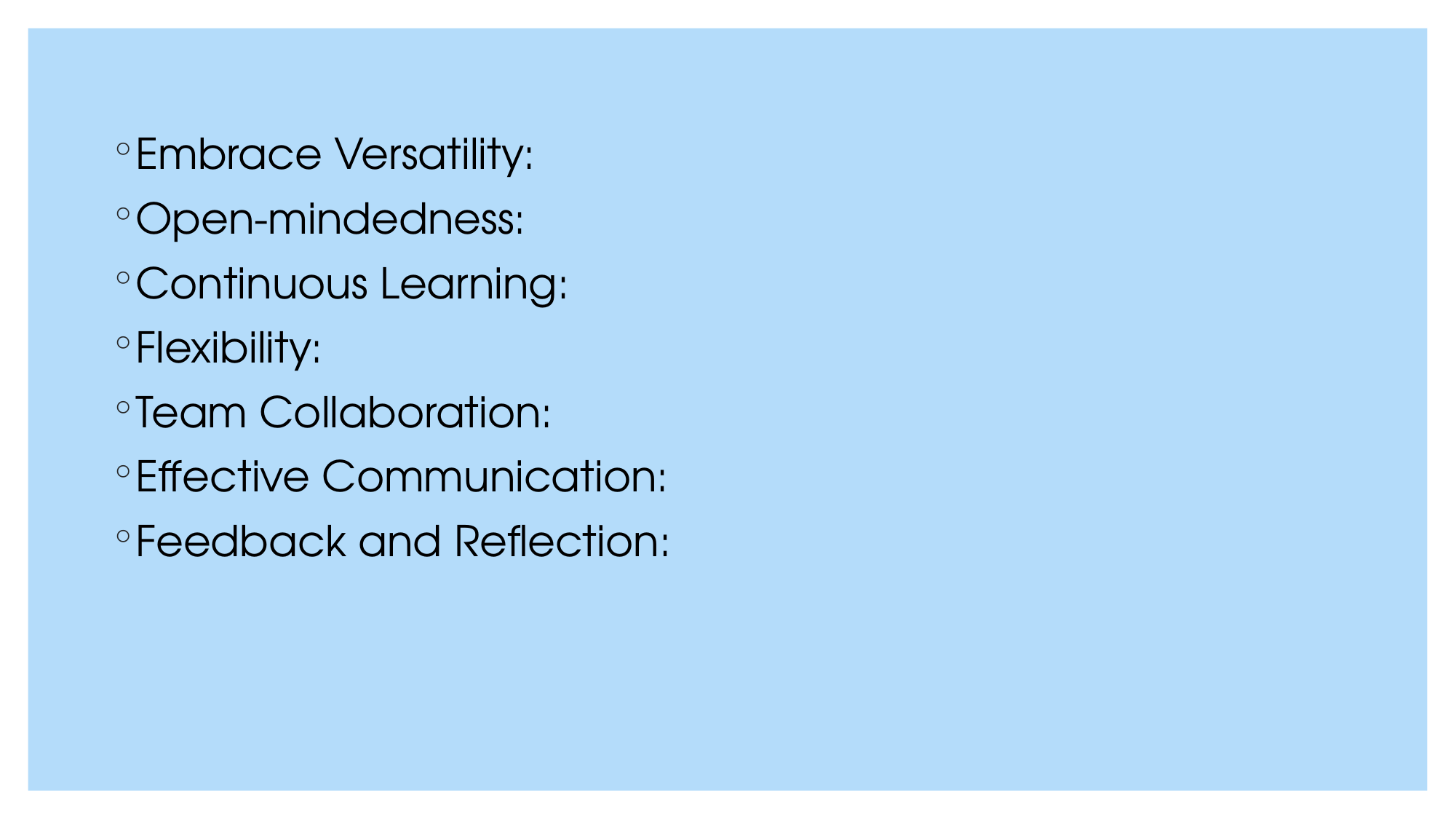

Embrace Versatility:
Open-mindedness:
Continuous Learning:
Flexibility:
Team Collaboration:
Effective Communication:
Feedback and Reflection: